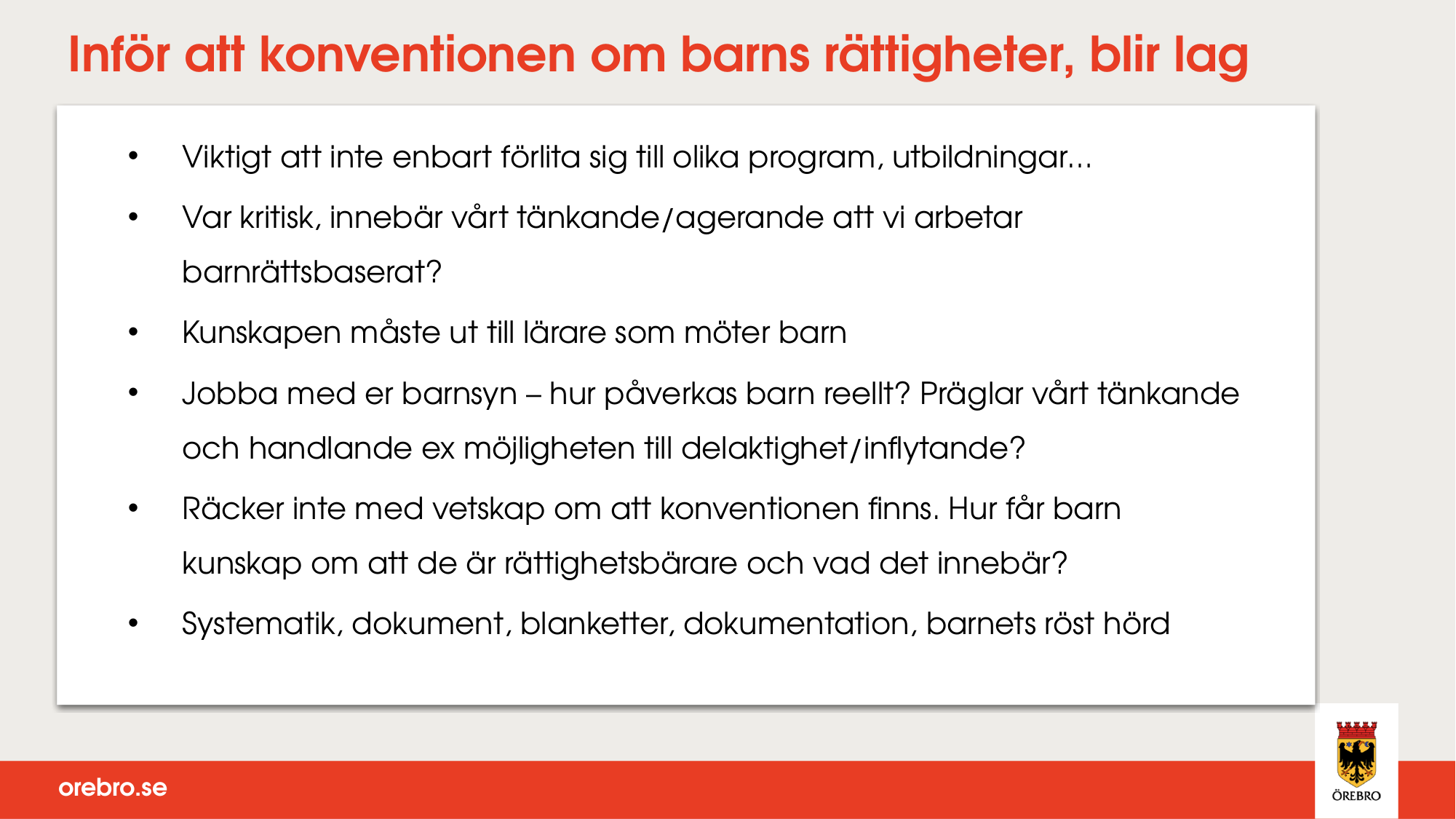

# Inför att konventionen om barns rättigheter, blir lag
Viktigt att inte enbart förlita sig till olika program, utbildningar…
Var kritisk, innebär vårt tänkande/agerande att vi arbetar barnrättsbaserat?
Kunskapen måste ut till lärare som möter barn
Jobba med er barnsyn – hur påverkas barn reellt? Präglar vårt tänkande och handlande ex möjligheten till delaktighet/inflytande?
Räcker inte med vetskap om att konventionen finns. Hur får barn kunskap om att de är rättighetsbärare och vad det innebär?
Systematik, dokument, blanketter, dokumentation, barnets röst hörd